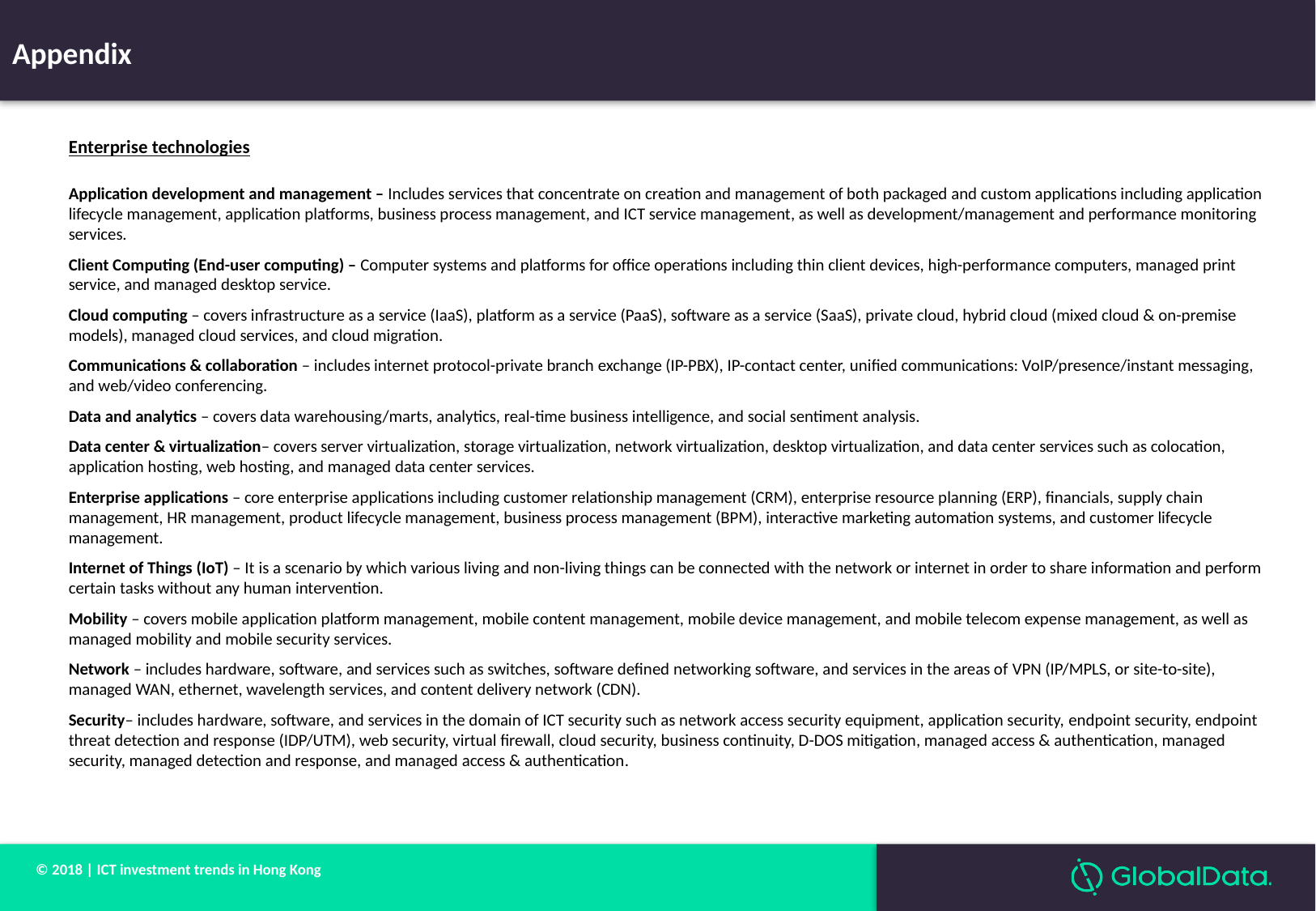

Appendix
Enterprise technologies

Application development and management – Includes services that concentrate on creation and management of both packaged and custom applications including application lifecycle management, application platforms, business process management, and ICT service management, as well as development/management and performance monitoring services.
Client Computing (End-user computing) – Computer systems and platforms for office operations including thin client devices, high-performance computers, managed print service, and managed desktop service.
Cloud computing – covers infrastructure as a service (IaaS), platform as a service (PaaS), software as a service (SaaS), private cloud, hybrid cloud (mixed cloud & on-premise models), managed cloud services, and cloud migration.
Communications & collaboration – includes internet protocol-private branch exchange (IP-PBX), IP-contact center, unified communications: VoIP/presence/instant messaging, and web/video conferencing.
Data and analytics – covers data warehousing/marts, analytics, real-time business intelligence, and social sentiment analysis.
Data center & virtualization– covers server virtualization, storage virtualization, network virtualization, desktop virtualization, and data center services such as colocation, application hosting, web hosting, and managed data center services.
Enterprise applications – core enterprise applications including customer relationship management (CRM), enterprise resource planning (ERP), financials, supply chain management, HR management, product lifecycle management, business process management (BPM), interactive marketing automation systems, and customer lifecycle management.
Internet of Things (IoT) – It is a scenario by which various living and non-living things can be connected with the network or internet in order to share information and perform certain tasks without any human intervention.
Mobility – covers mobile application platform management, mobile content management, mobile device management, and mobile telecom expense management, as well as managed mobility and mobile security services.
Network – includes hardware, software, and services such as switches, software defined networking software, and services in the areas of VPN (IP/MPLS, or site-to-site), managed WAN, ethernet, wavelength services, and content delivery network (CDN).
Security– includes hardware, software, and services in the domain of ICT security such as network access security equipment, application security, endpoint security, endpoint threat detection and response (IDP/UTM), web security, virtual firewall, cloud security, business continuity, D-DOS mitigation, managed access & authentication, managed security, managed detection and response, and managed access & authentication.